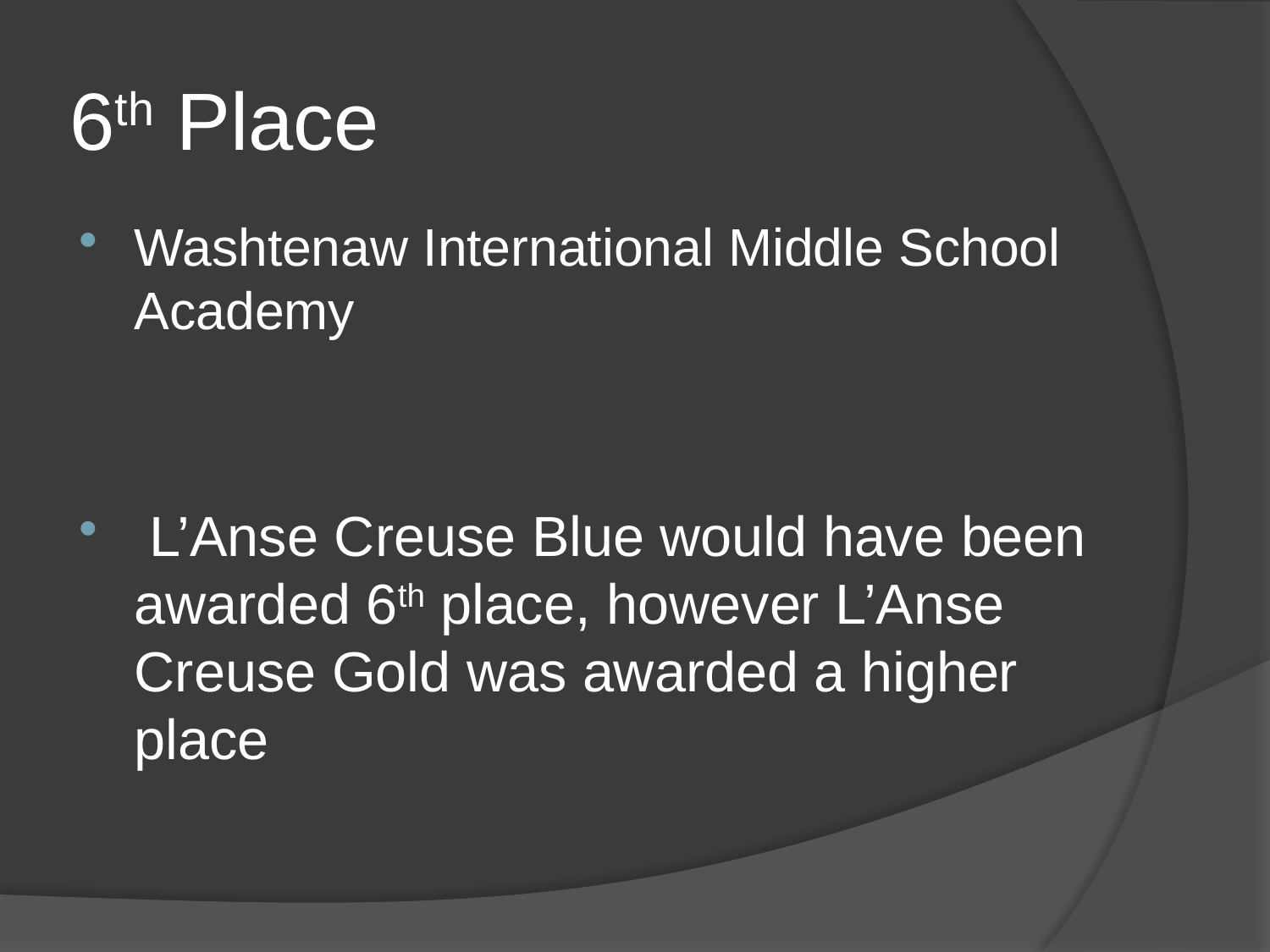

# 6th Place
Washtenaw International Middle School Academy

 L’Anse Creuse Blue would have been awarded 6th place, however L’Anse Creuse Gold was awarded a higher place